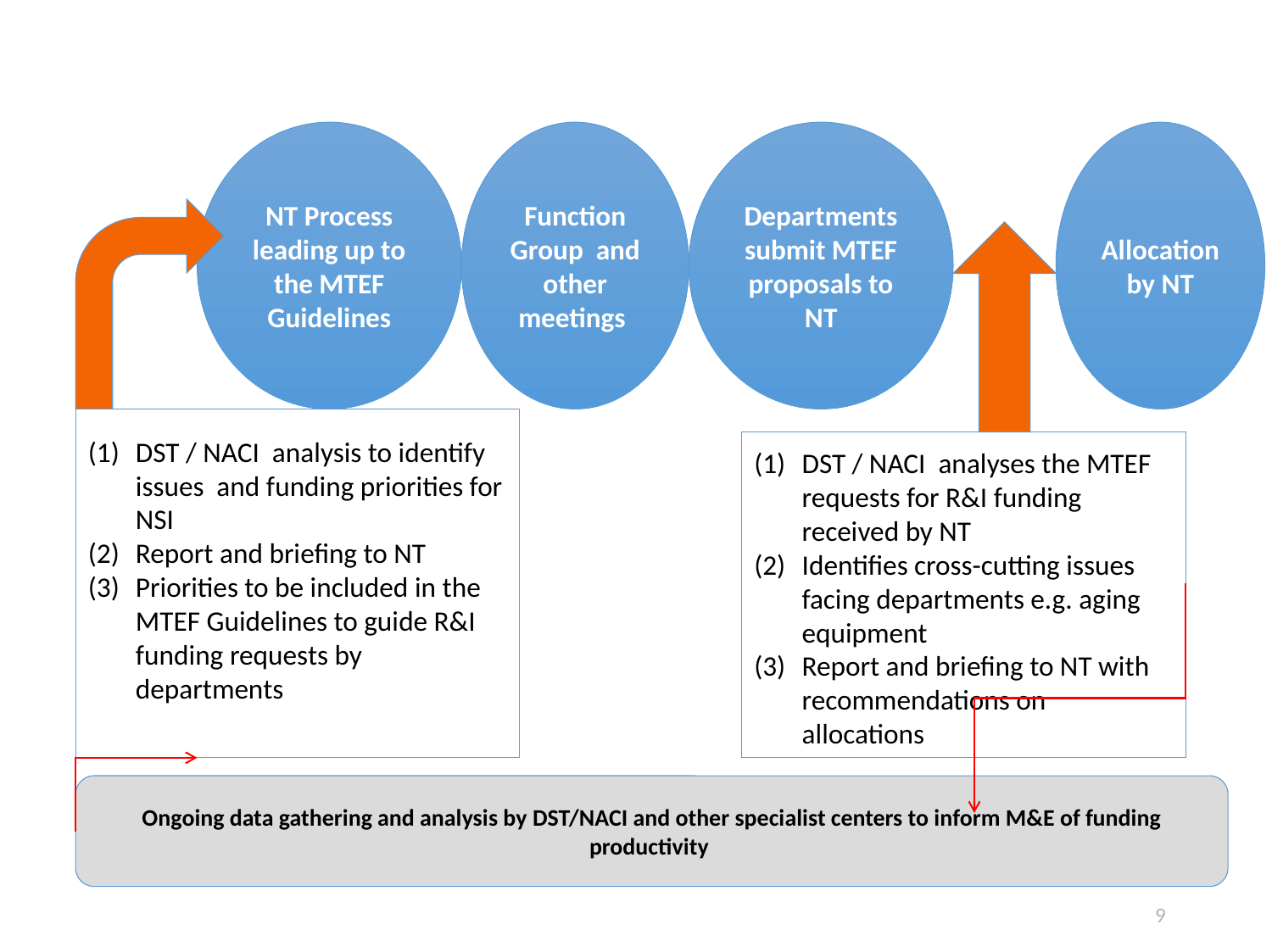

Decadal Plan levers: Budget Coordination
Model
NT Process leading up to the MTEF Guidelines
Function Group  and other meetings
Departments submit MTEF proposals to NT
Allocation by NT

DST / NACI  analysis to identify issues  and funding priorities for NSI
Report and briefing to NT
Priorities to be included in the MTEF Guidelines to guide R&I funding requests by departments

DST / NACI  analyses the MTEF requests for R&I funding received by NT
Identifies cross-cutting issues facing departments e.g. aging equipment
Report and briefing to NT with recommendations on allocations

Ongoing data gathering and analysis by DST/NACI and other specialist centers to inform M&E of funding productivity
9